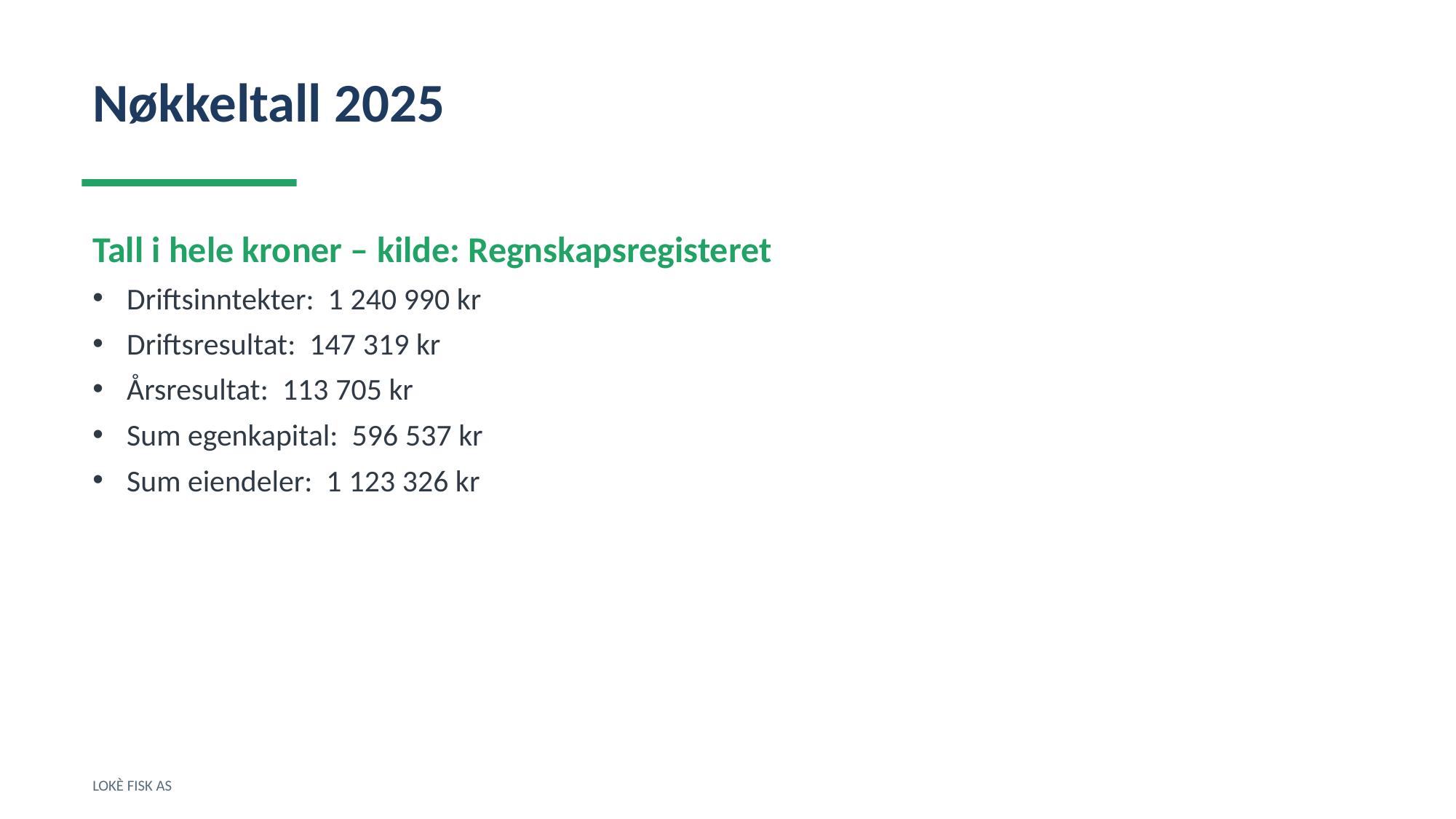

Nøkkeltall 2025

Tall i hele kroner – kilde: Regnskapsregisteret
Driftsinntekter:  1 240 990 kr
Driftsresultat:  147 319 kr
Årsresultat:  113 705 kr
Sum egenkapital:  596 537 kr
Sum eiendeler:  1 123 326 kr
LOKÈ FISK AS